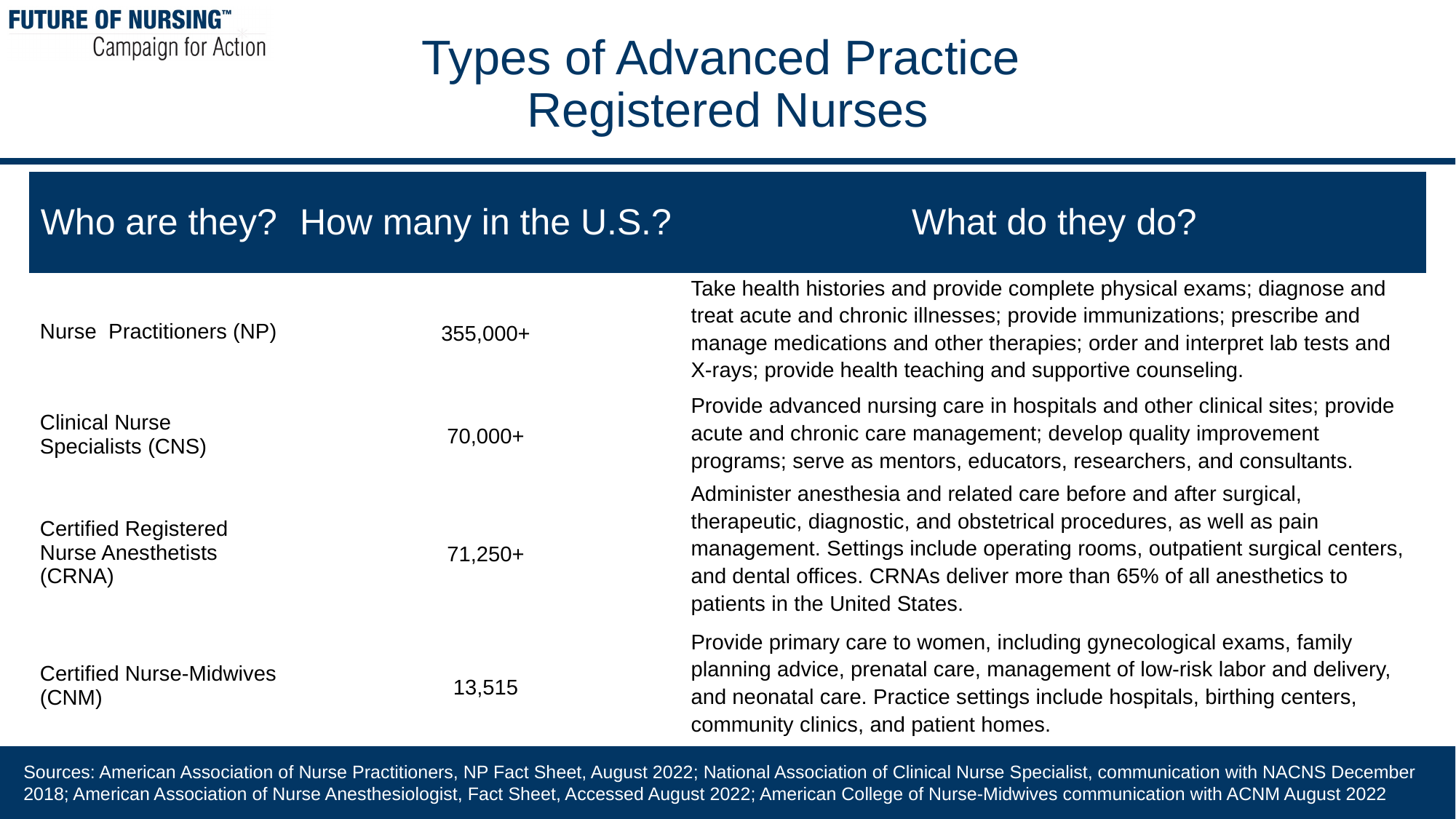

# Types of Advanced Practice Registered Nurses
| Who are they? | How many in the U.S.? | What do they do? |
| --- | --- | --- |
| Nurse Practitioners (NP) | 355,000+ | Take health histories and provide complete physical exams; diagnose and treat acute and chronic illnesses; provide immunizations; prescribe and manage medications and other therapies; order and interpret lab tests and X-rays; provide health teaching and supportive counseling. |
| Clinical Nurse Specialists (CNS) | 70,000+ | Provide advanced nursing care in hospitals and other clinical sites; provide acute and chronic care management; develop quality improvement programs; serve as mentors, educators, researchers, and consultants. |
| Certified Registered Nurse Anesthetists (CRNA) | 71,250+ | Administer anesthesia and related care before and after surgical, therapeutic, diagnostic, and obstetrical procedures, as well as pain management. Settings include operating rooms, outpatient surgical centers, and dental offices. CRNAs deliver more than 65% of all anesthetics to patients in the United States. |
| Certified Nurse-Midwives (CNM) | 13,515 | Provide primary care to women, including gynecological exams, family planning advice, prenatal care, management of low-risk labor and delivery, and neonatal care. Practice settings include hospitals, birthing centers, community clinics, and patient homes. |
Sources: American Association of Nurse Practitioners, NP Fact Sheet, August 2022; National Association of Clinical Nurse Specialist, communication with NACNS December 2018; American Association of Nurse Anesthesiologist, Fact Sheet, Accessed August 2022; American College of Nurse-Midwives communication with ACNM August 2022